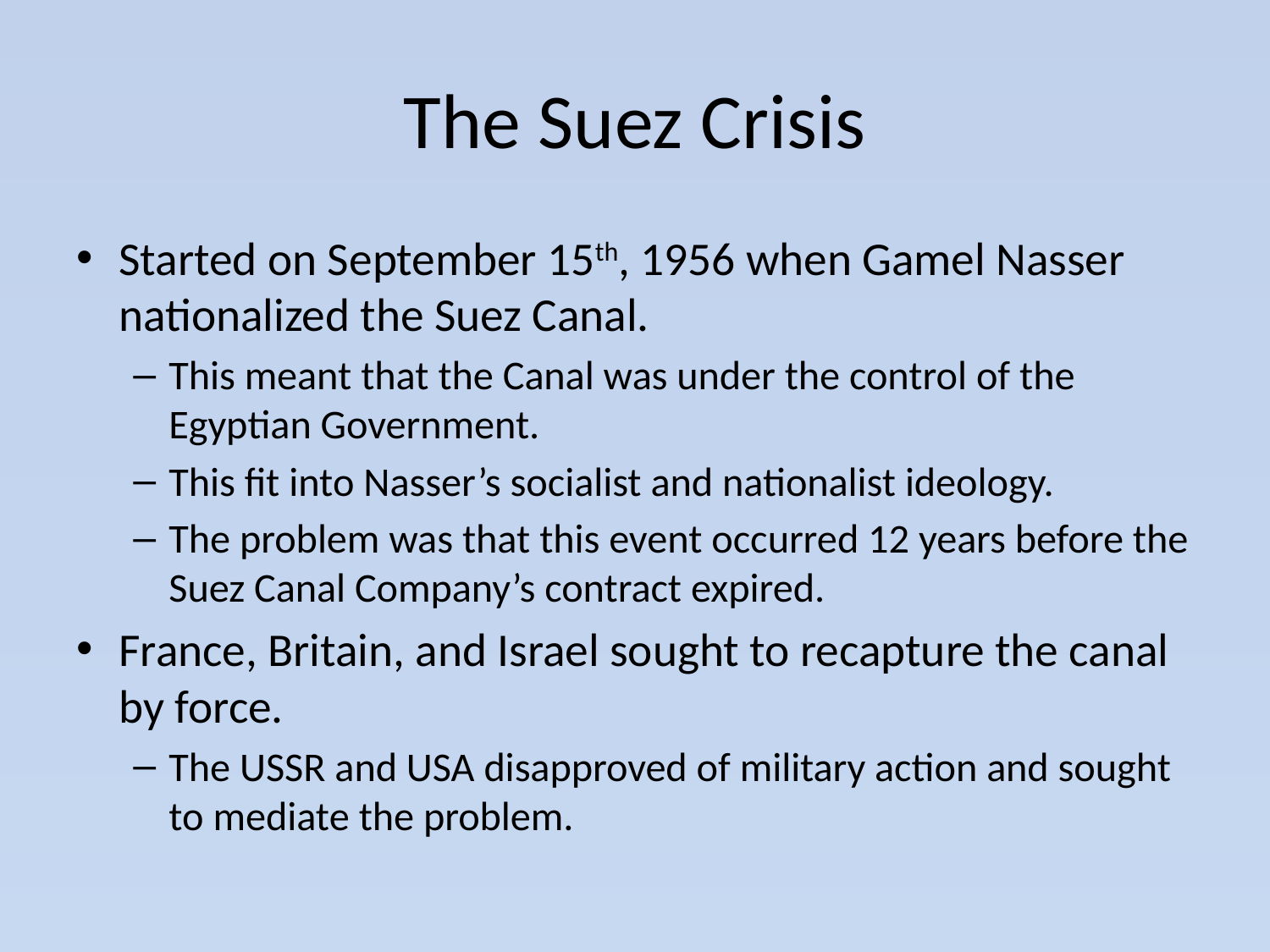

# The Suez Crisis
Started on September 15th, 1956 when Gamel Nasser nationalized the Suez Canal.
This meant that the Canal was under the control of the Egyptian Government.
This fit into Nasser’s socialist and nationalist ideology.
The problem was that this event occurred 12 years before the Suez Canal Company’s contract expired.
France, Britain, and Israel sought to recapture the canal by force.
The USSR and USA disapproved of military action and sought to mediate the problem.